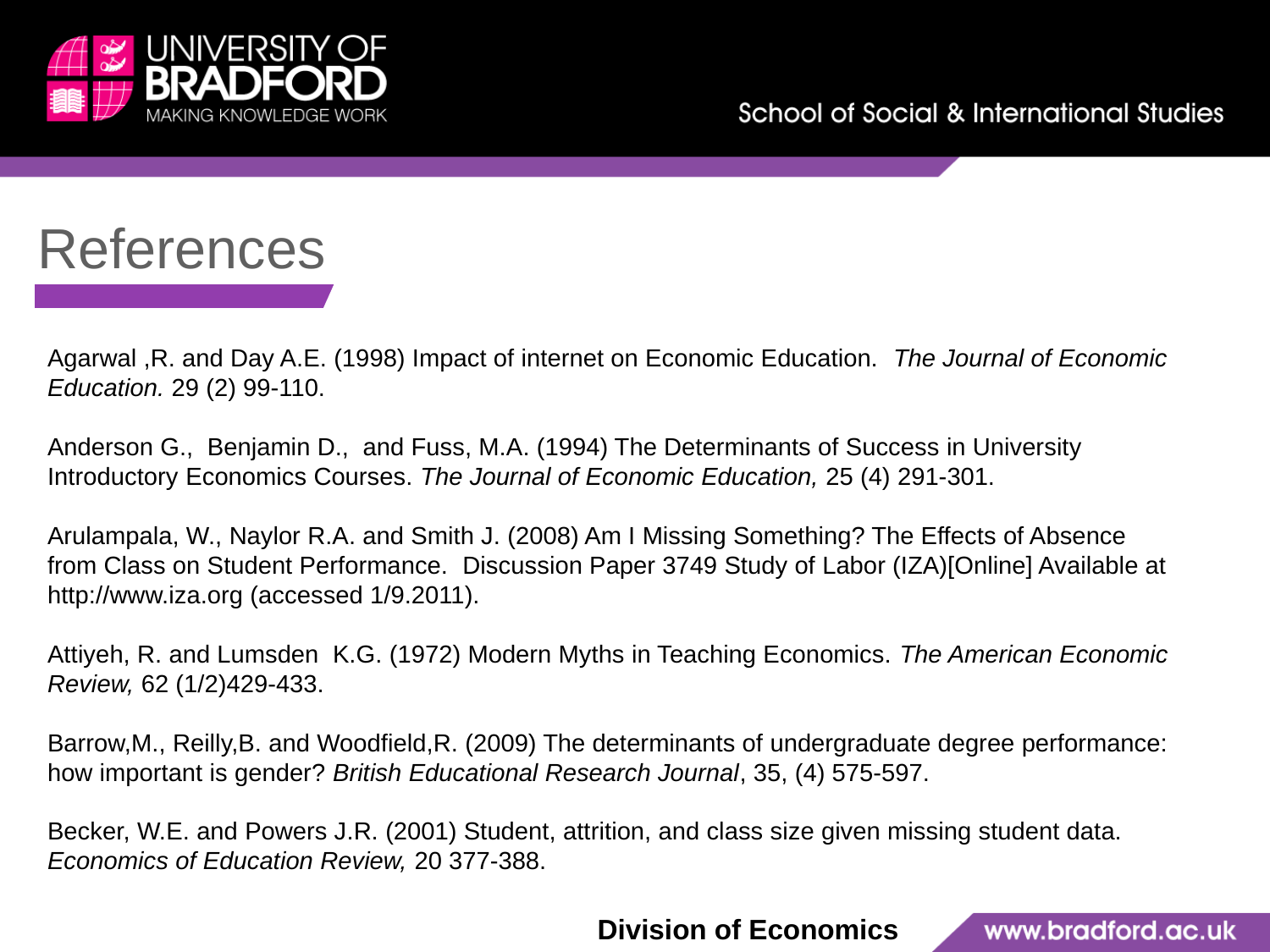

References

Agarwal ,R. and Day A.E. (1998) Impact of internet on Economic Education.  The Journal of Economic Education. 29 (2) 99-110.

Anderson G.,  Benjamin D.,  and Fuss, M.A. (1994) The Determinants of Success in University Introductory Economics Courses. The Journal of Economic Education, 25 (4) 291-301.

Arulampala, W., Naylor R.A. and Smith J. (2008) Am I Missing Something? The Effects of Absence from Class on Student Performance.  Discussion Paper 3749 Study of Labor (IZA)[Online] Available at http://www.iza.org (accessed 1/9.2011).

Attiyeh, R. and Lumsden  K.G. (1972) Modern Myths in Teaching Economics. The American Economic Review, 62 (1/2)429-433.

Barrow,M., Reilly,B. and Woodfield,R. (2009) The determinants of undergraduate degree performance: how important is gender? British Educational Research Journal, 35, (4) 575-597.

Becker, W.E. and Powers J.R. (2001) Student, attrition, and class size given missing student data. Economics of Education Review, 20 377-388.

Division of Economics